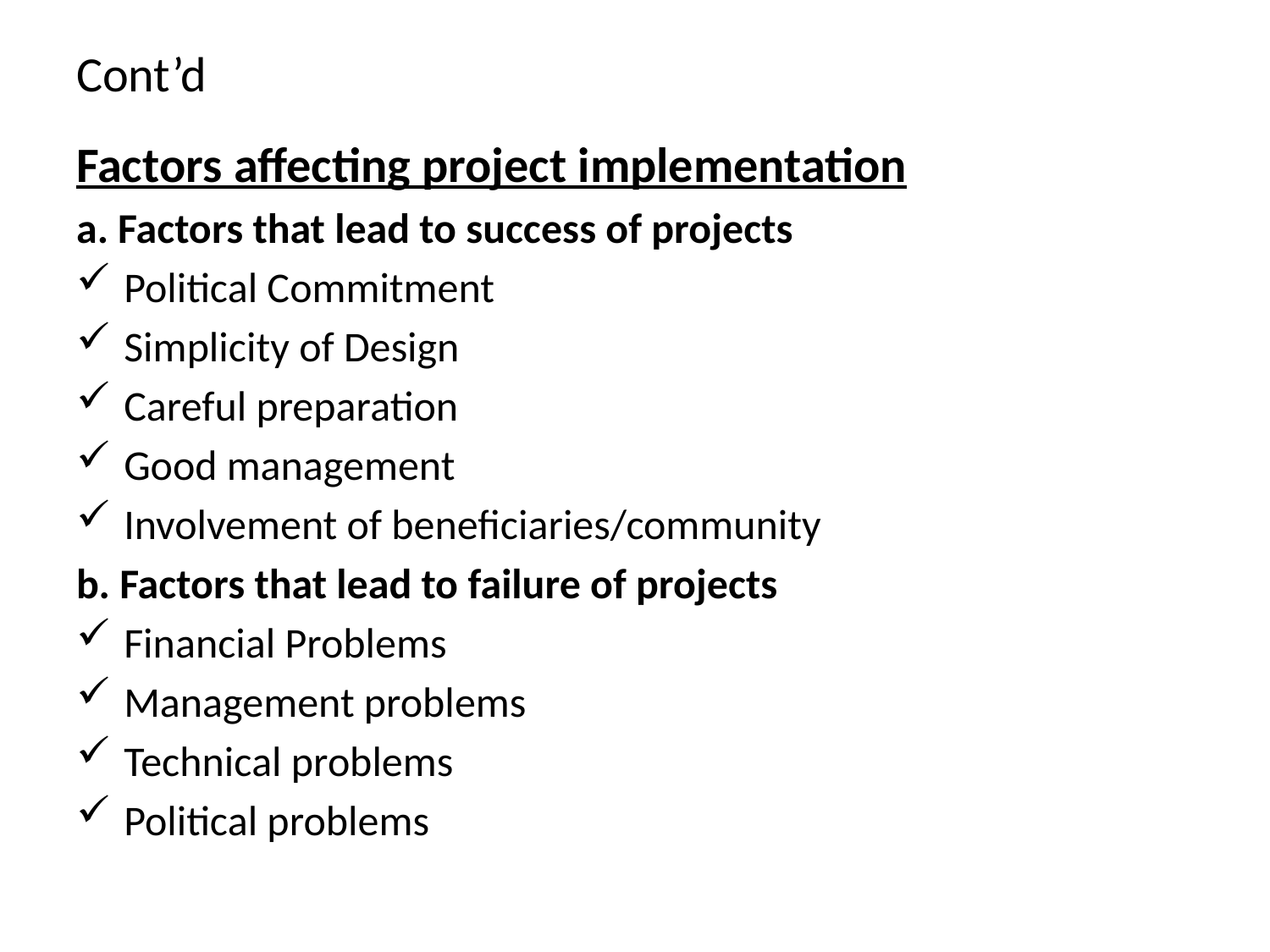

# Cont’d
Factors affecting project implementation
a. Factors that lead to success of projects
Political Commitment
Simplicity of Design
Careful preparation
Good management
Involvement of beneficiaries/community
b. Factors that lead to failure of projects
Financial Problems
Management problems
Technical problems
Political problems